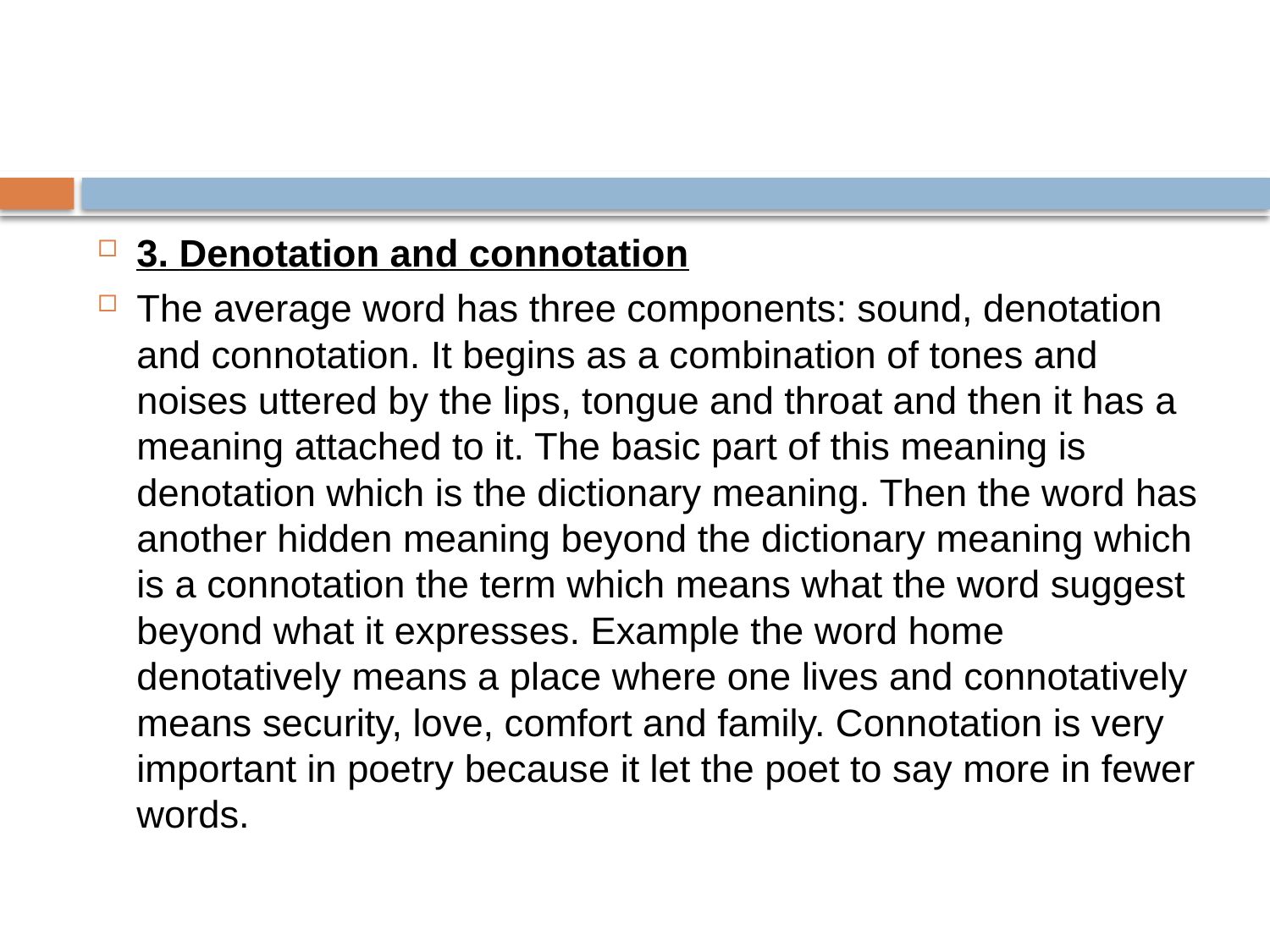

3. Denotation and connotation
The average word has three components: sound, denotation and connotation. It begins as a combination of tones and noises uttered by the lips, tongue and throat and then it has a meaning attached to it. The basic part of this meaning is denotation which is the dictionary meaning. Then the word has another hidden meaning beyond the dictionary meaning which is a connotation the term which means what the word suggest beyond what it expresses. Example the word home denotatively means a place where one lives and connotatively means security, love, comfort and family. Connotation is very important in poetry because it let the poet to say more in fewer words.